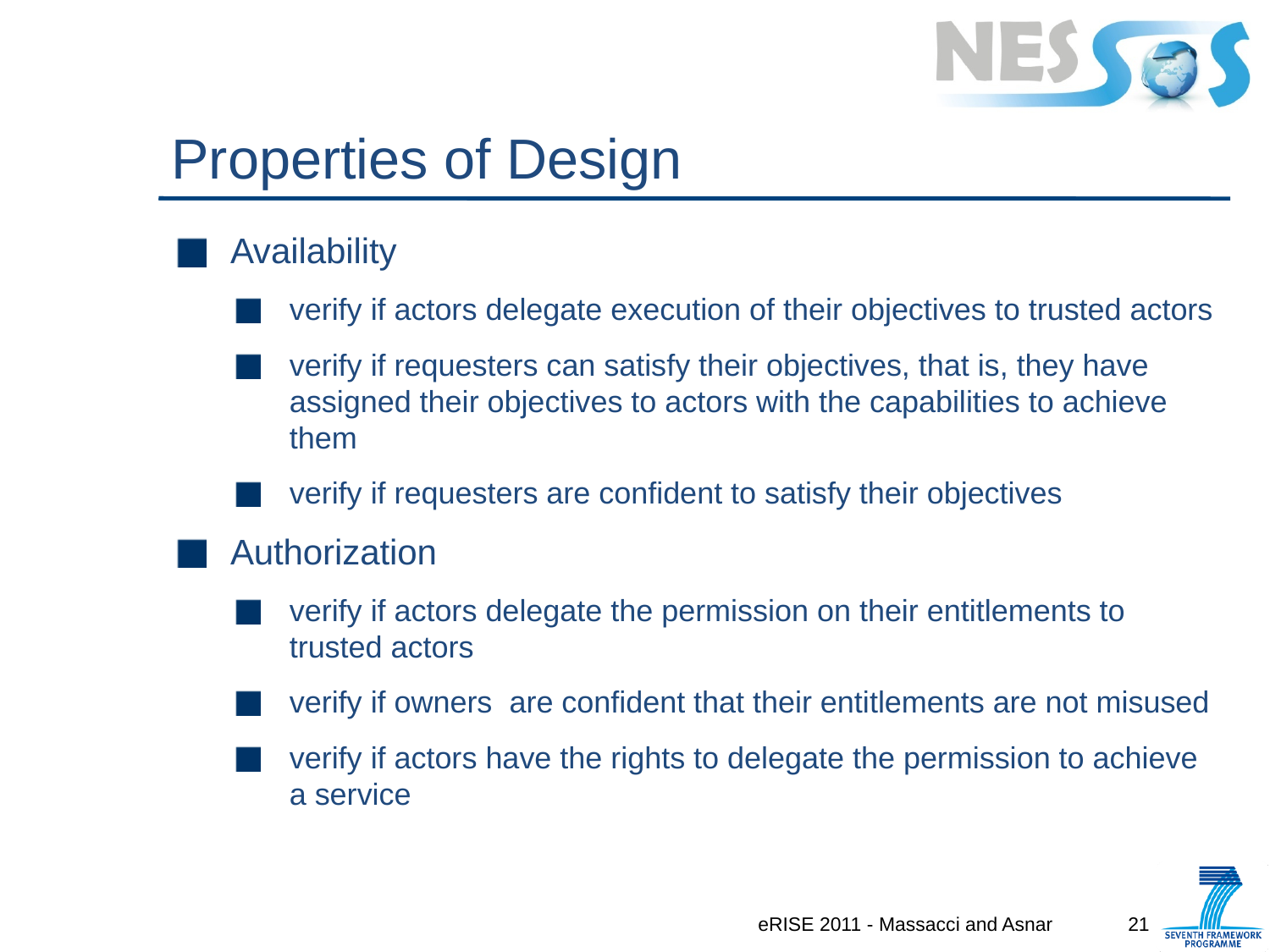

# Properties of Design
Availability
verify if actors delegate execution of their objectives to trusted actors
verify if requesters can satisfy their objectives, that is, they have assigned their objectives to actors with the capabilities to achieve them
verify if requesters are confident to satisfy their objectives
Authorization
verify if actors delegate the permission on their entitlements to trusted actors
verify if owners  are confident that their entitlements are not misused
verify if actors have the rights to delegate the permission to achieve a service
eRISE 2011 - Massacci and Asnar
21